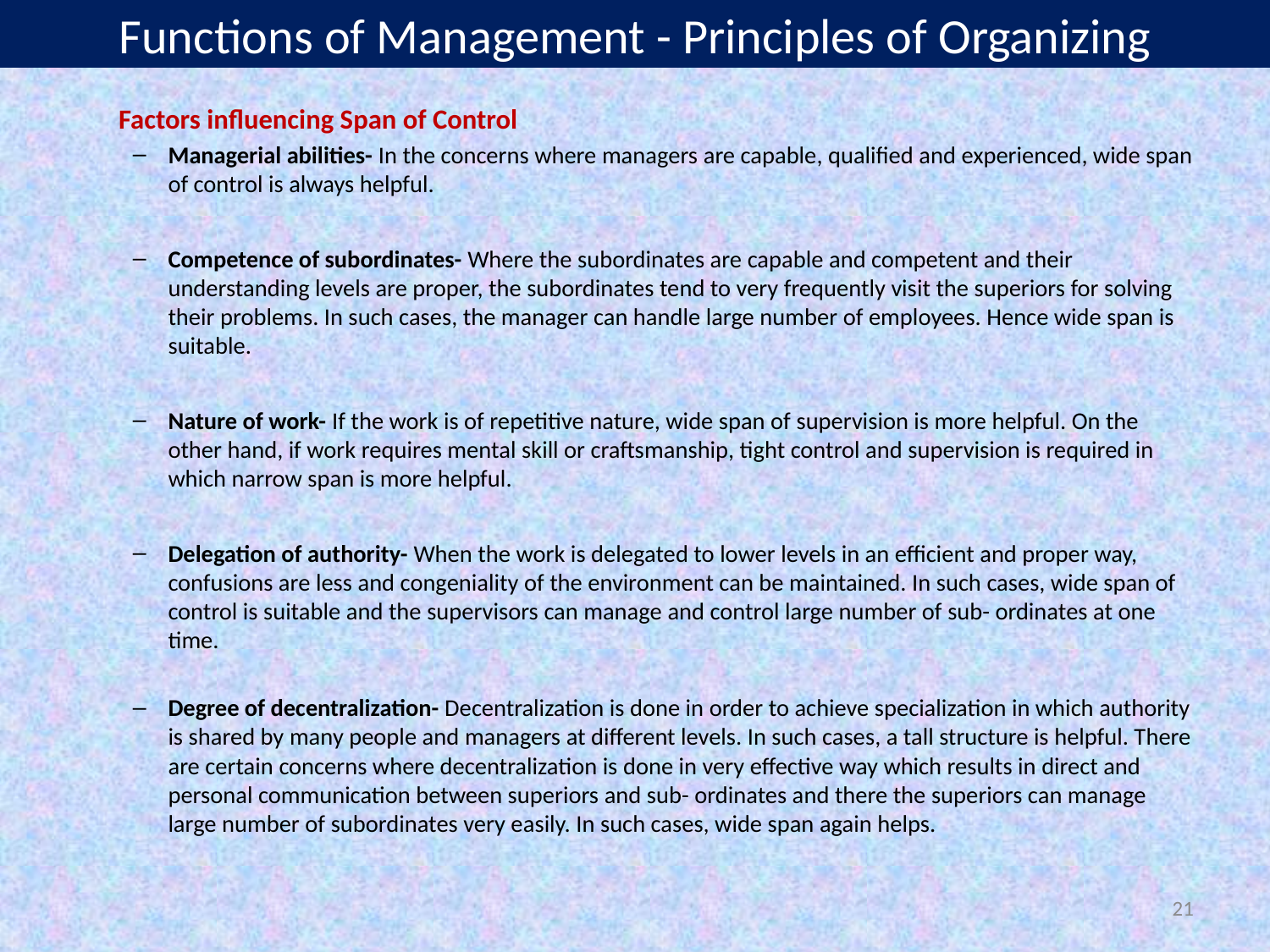

# Functions of Management - Principles of Organizing
	Factors influencing Span of Control
Managerial abilities- In the concerns where managers are capable, qualified and experienced, wide span of control is always helpful.

Competence of subordinates- Where the subordinates are capable and competent and their understanding levels are proper, the subordinates tend to very frequently visit the superiors for solving their problems. In such cases, the manager can handle large number of employees. Hence wide span is suitable.

Nature of work- If the work is of repetitive nature, wide span of supervision is more helpful. On the other hand, if work requires mental skill or craftsmanship, tight control and supervision is required in which narrow span is more helpful.

Delegation of authority- When the work is delegated to lower levels in an efficient and proper way, confusions are less and congeniality of the environment can be maintained. In such cases, wide span of control is suitable and the supervisors can manage and control large number of sub- ordinates at one time.

Degree of decentralization- Decentralization is done in order to achieve specialization in which authority is shared by many people and managers at different levels. In such cases, a tall structure is helpful. There are certain concerns where decentralization is done in very effective way which results in direct and personal communication between superiors and sub- ordinates and there the superiors can manage large number of subordinates very easily. In such cases, wide span again helps.

21